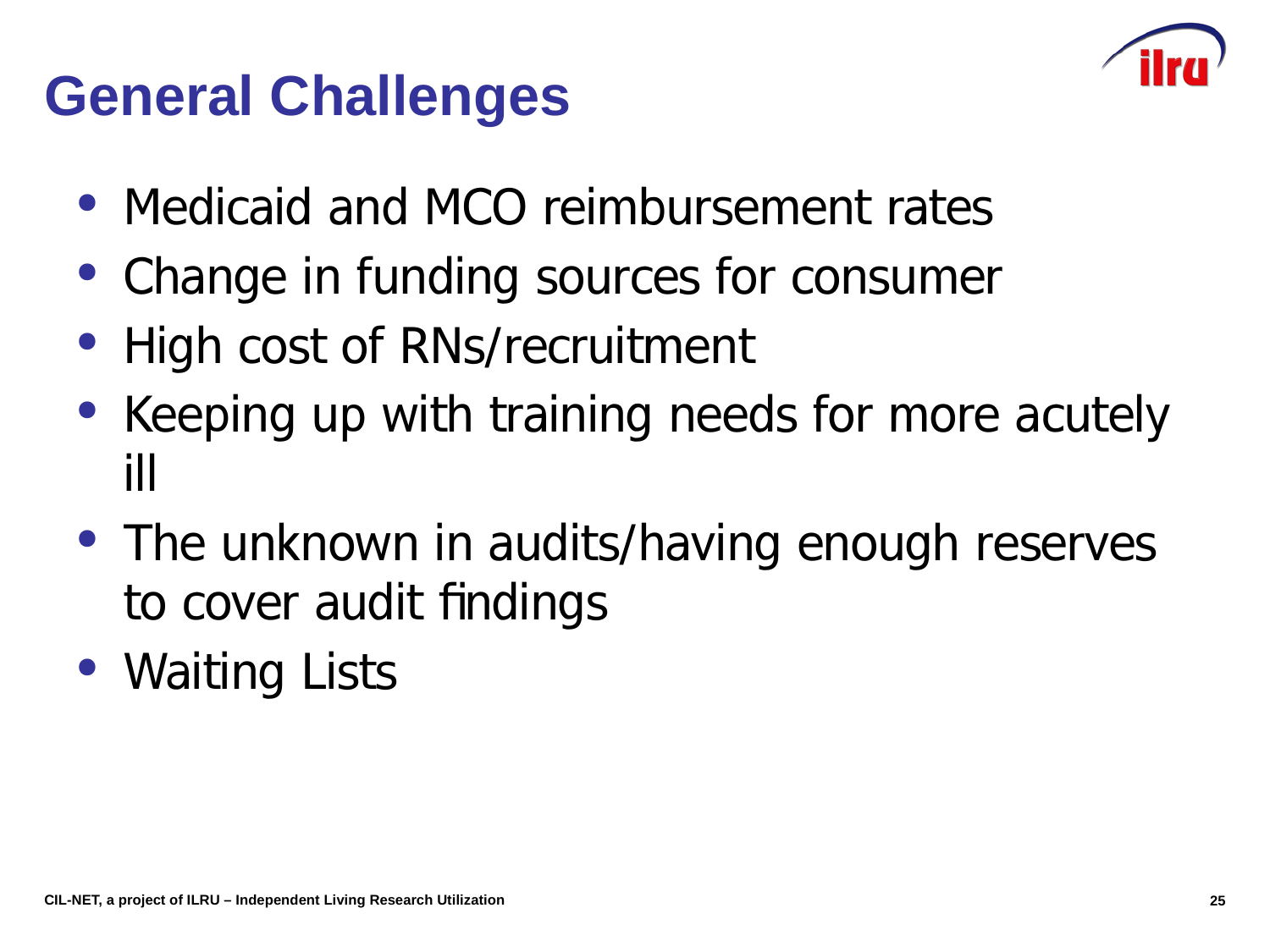

# General Challenges
Medicaid and MCO reimbursement rates
Change in funding sources for consumer
High cost of RNs/recruitment
Keeping up with training needs for more acutely ill
The unknown in audits/having enough reserves to cover audit findings
Waiting Lists
25